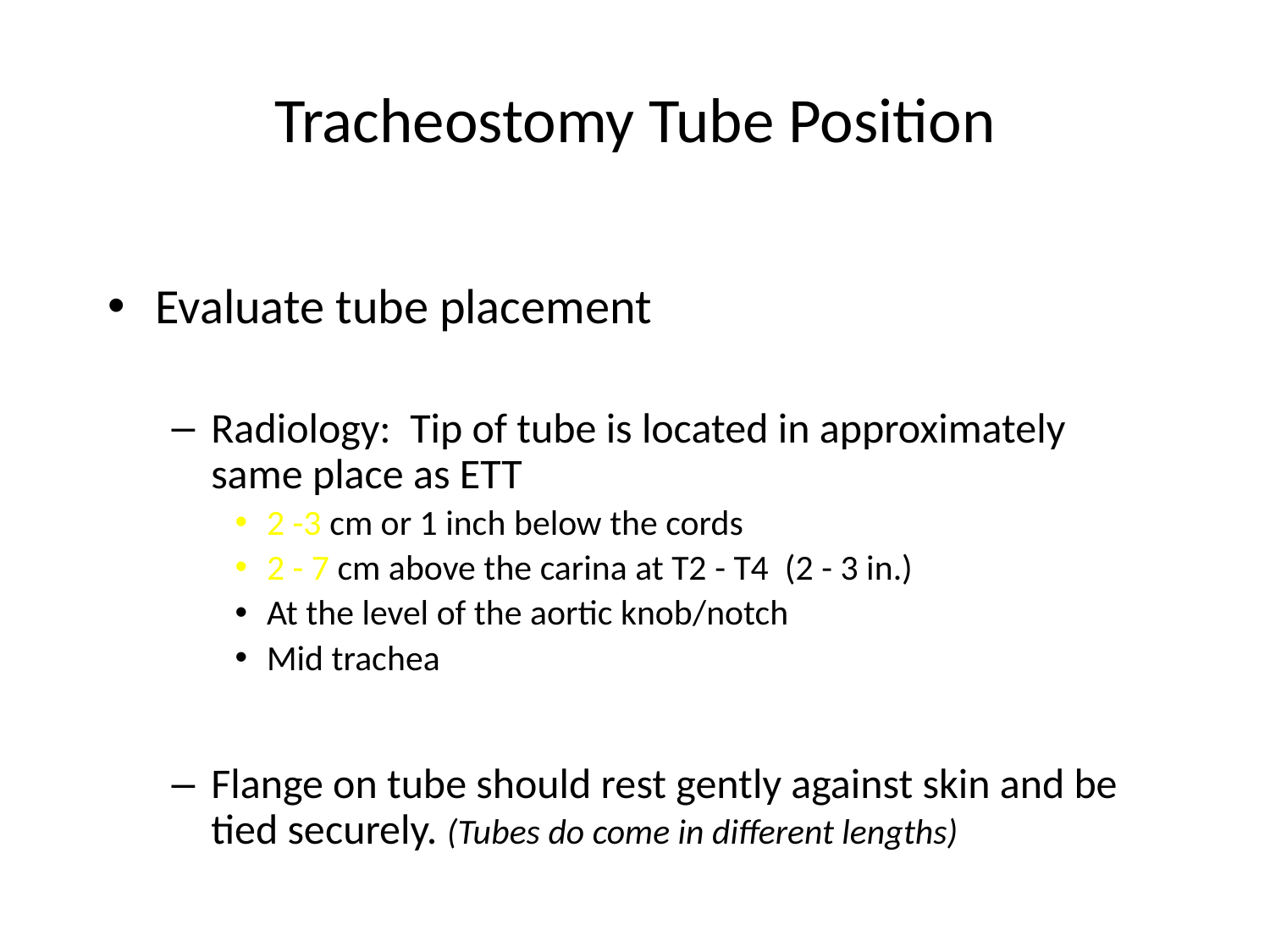

# Tracheostomy Tube Position
Evaluate tube placement

Radiology:  Tip of tube is located in approximately same place as ETT
2 -3 cm or 1 inch below the cords
2 - 7 cm above the carina at T2 - T4  (2 - 3 in.)
At the level of the aortic knob/notch
Mid trachea

Flange on tube should rest gently against skin and be tied securely. (Tubes do come in different lengths)